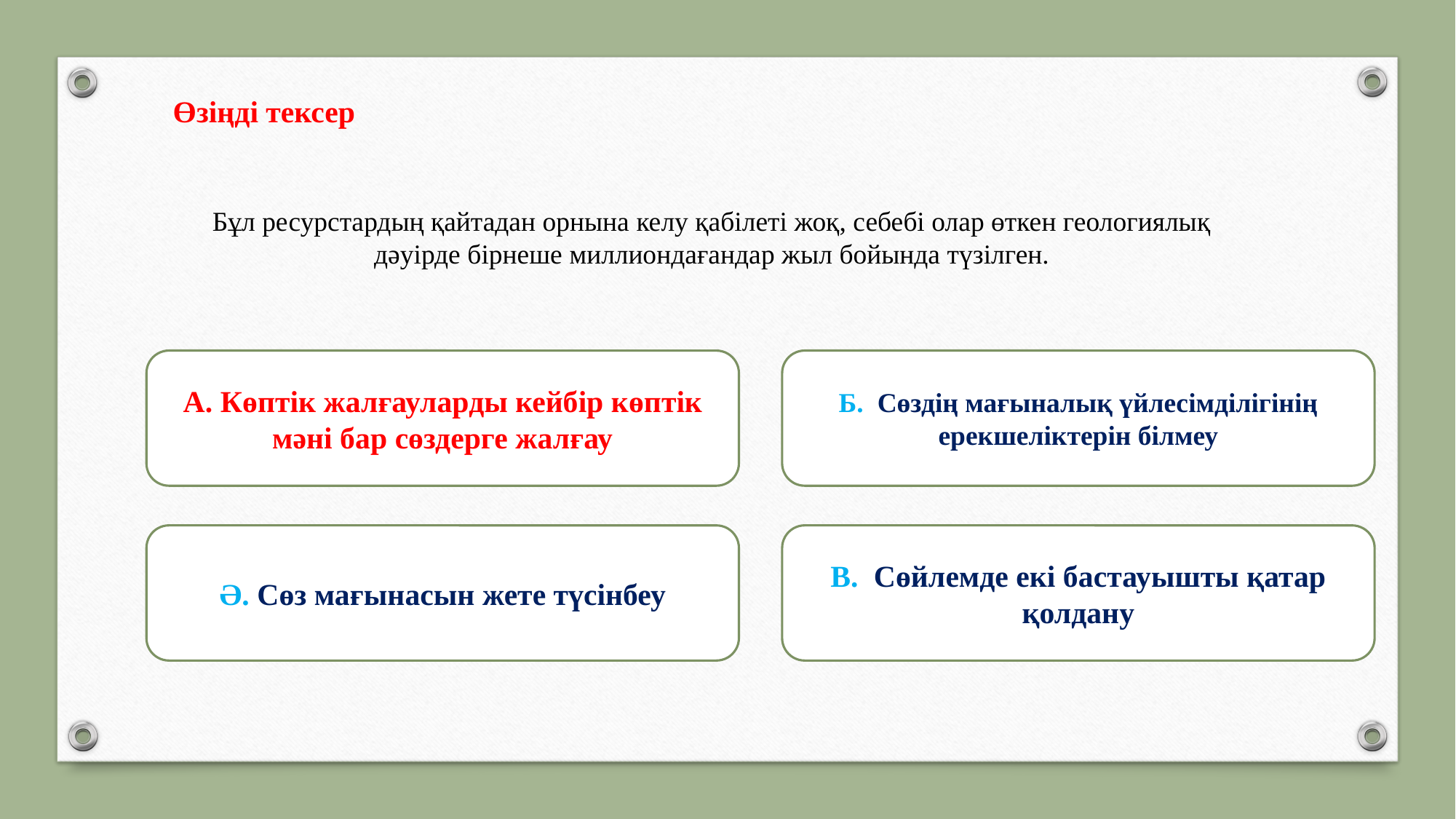

Өзіңді тексер
Бұл ресурстардың қайтадан орнына келу қабілеті жоқ, себебі олар өткен геологиялық дәуірде бірнеше миллиондағандар жыл бойында түзілген.
Б.  Сөздің мағыналық үйлесімділігінің ерекшеліктерін білмеу
А. Көптік жалғауларды кейбір көптік мәні бар сөздерге жалғау
Ә. Сөз мағынасын жете түсінбеу
В.  Сөйлемде екі бастауышты қатар қолдану